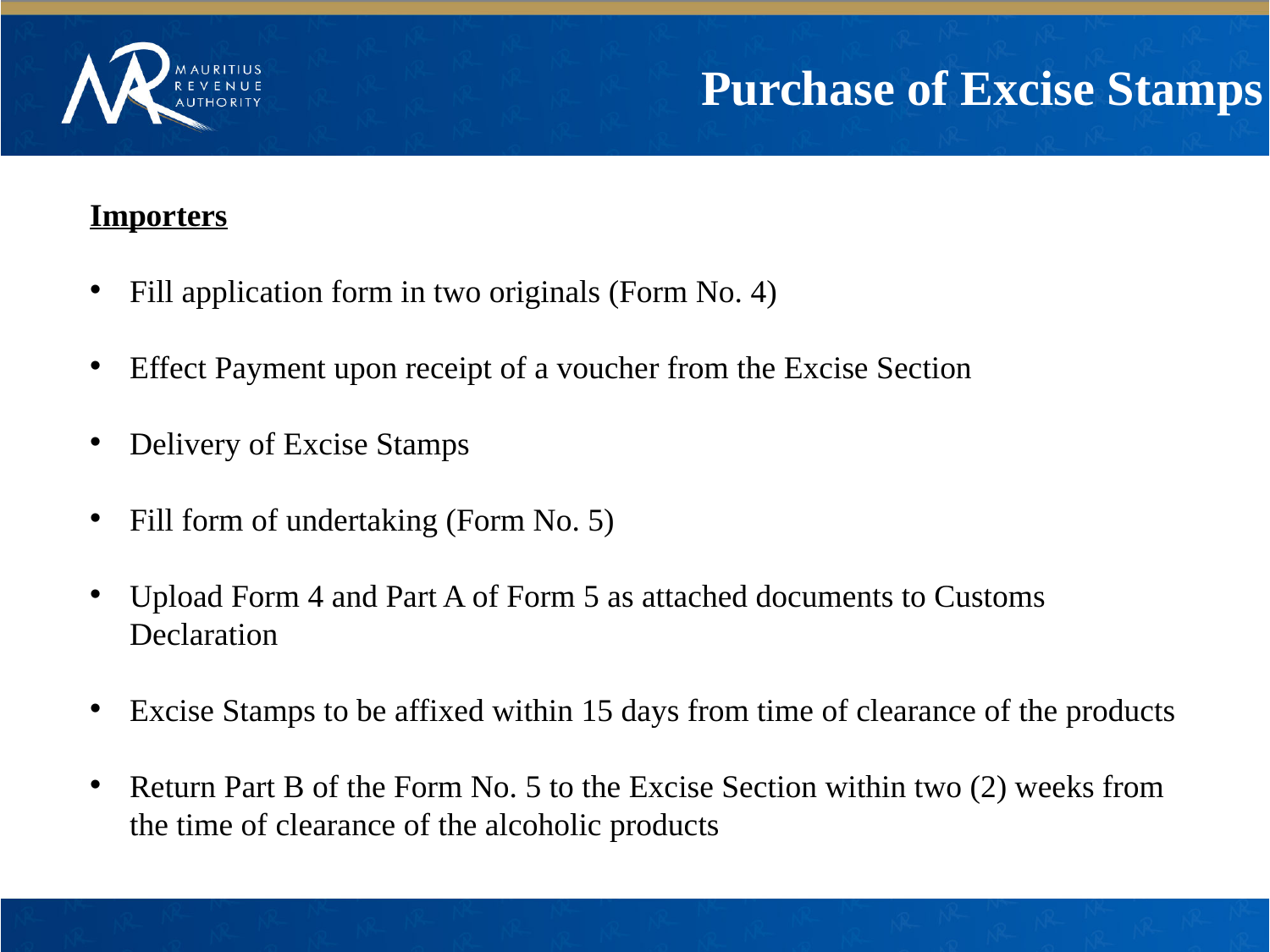

Purchase of Excise Stamps
Importers

Fill application form in two originals (Form No. 4)

Effect Payment upon receipt of a voucher from the Excise Section

Delivery of Excise Stamps

Fill form of undertaking (Form No. 5)

Upload Form 4 and Part A of Form 5 as attached documents to Customs Declaration

Excise Stamps to be affixed within 15 days from time of clearance of the products

Return Part B of the Form No. 5 to the Excise Section within two (2) weeks from the time of clearance of the alcoholic products